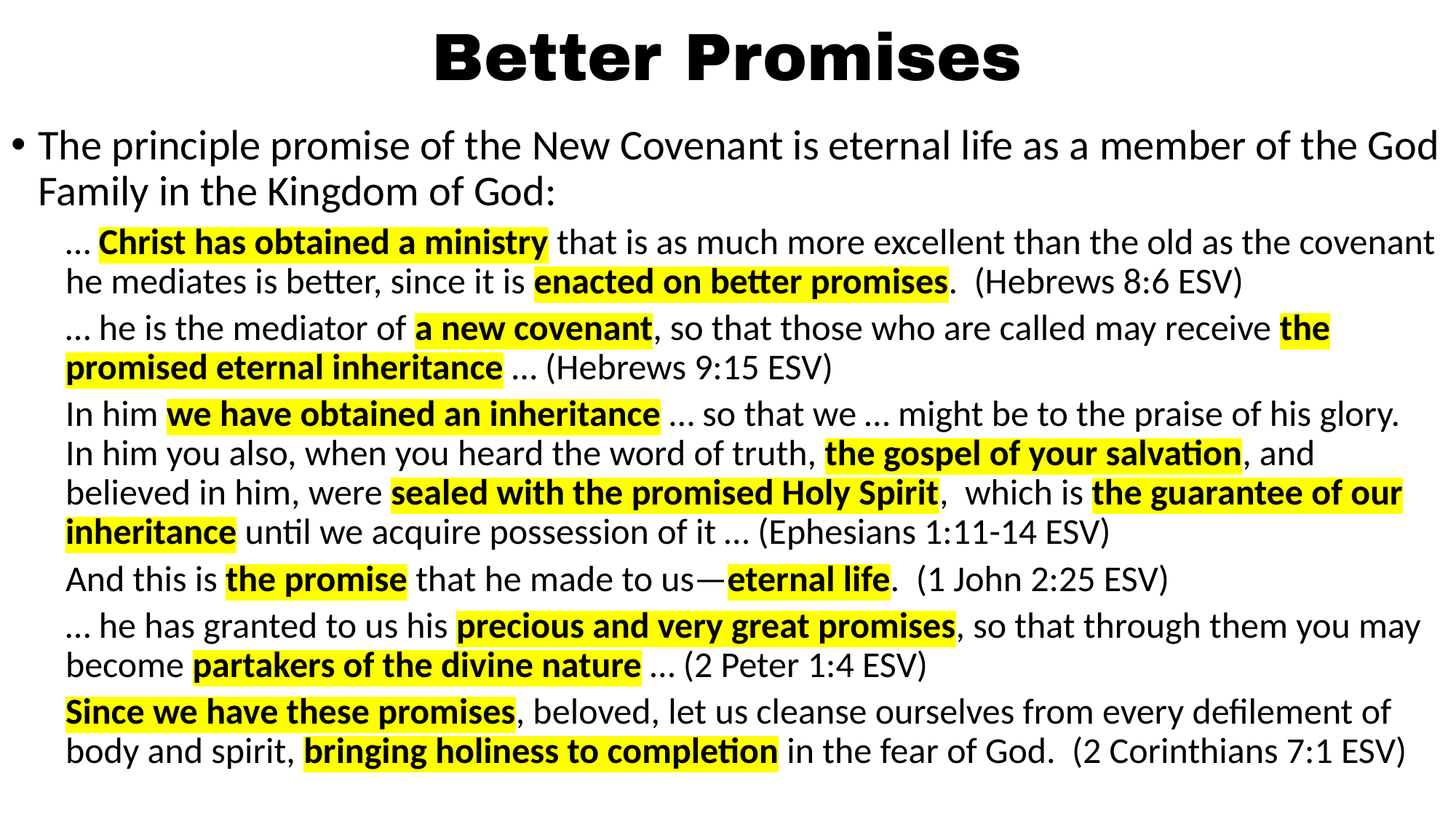

# Better Promises
The principle promise of the New Covenant is eternal life as a member of the God Family in the Kingdom of God:
… Christ has obtained a ministry that is as much more excellent than the old as the covenant he mediates is better, since it is enacted on better promises.  (Hebrews 8:6 ESV)
… he is the mediator of a new covenant, so that those who are called may receive the promised eternal inheritance … (Hebrews 9:15 ESV)
In him we have obtained an inheritance … so that we … might be to the praise of his glory.  In him you also, when you heard the word of truth, the gospel of your salvation, and believed in him, were sealed with the promised Holy Spirit,  which is the guarantee of our inheritance until we acquire possession of it … (Ephesians 1:11-14 ESV)
And this is the promise that he made to us—eternal life.  (1 John 2:25 ESV)
… he has granted to us his precious and very great promises, so that through them you may become partakers of the divine nature … (2 Peter 1:4 ESV)
Since we have these promises, beloved, let us cleanse ourselves from every defilement of body and spirit, bringing holiness to completion in the fear of God.  (2 Corinthians 7:1 ESV)